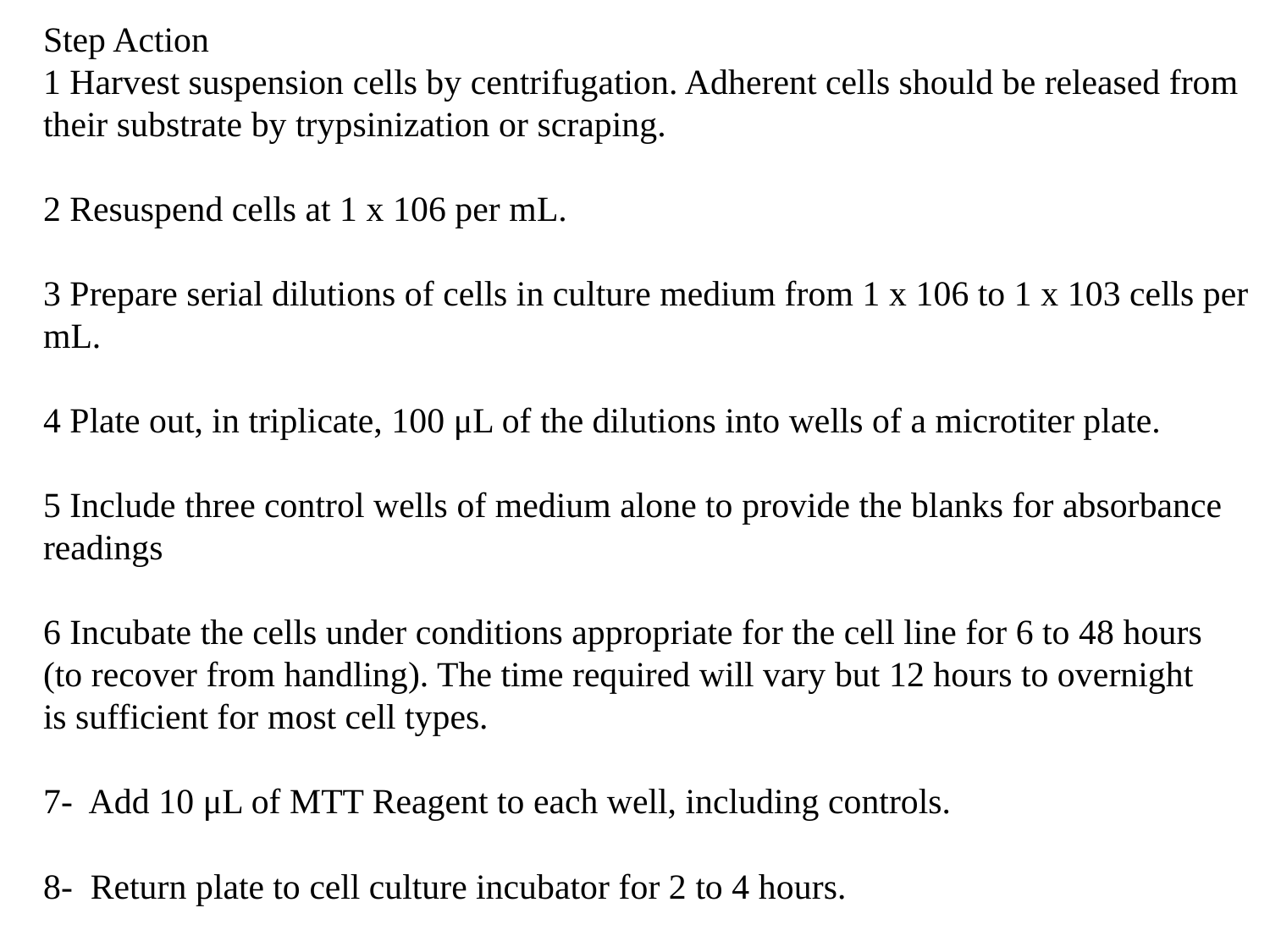

Step Action
1 Harvest suspension cells by centrifugation. Adherent cells should be released from their substrate by trypsinization or scraping.

2 Resuspend cells at 1 x 106 per mL.

3 Prepare serial dilutions of cells in culture medium from 1 x 106 to 1 x 103 cells per mL.

4 Plate out, in triplicate, 100 μL of the dilutions into wells of a microtiter plate.

5 Include three control wells of medium alone to provide the blanks for absorbance readings

6 Incubate the cells under conditions appropriate for the cell line for 6 to 48 hours
(to recover from handling). The time required will vary but 12 hours to overnight
is sufficient for most cell types.

7-  Add 10 μL of MTT Reagent to each well, including controls.

8-  Return plate to cell culture incubator for 2 to 4 hours.